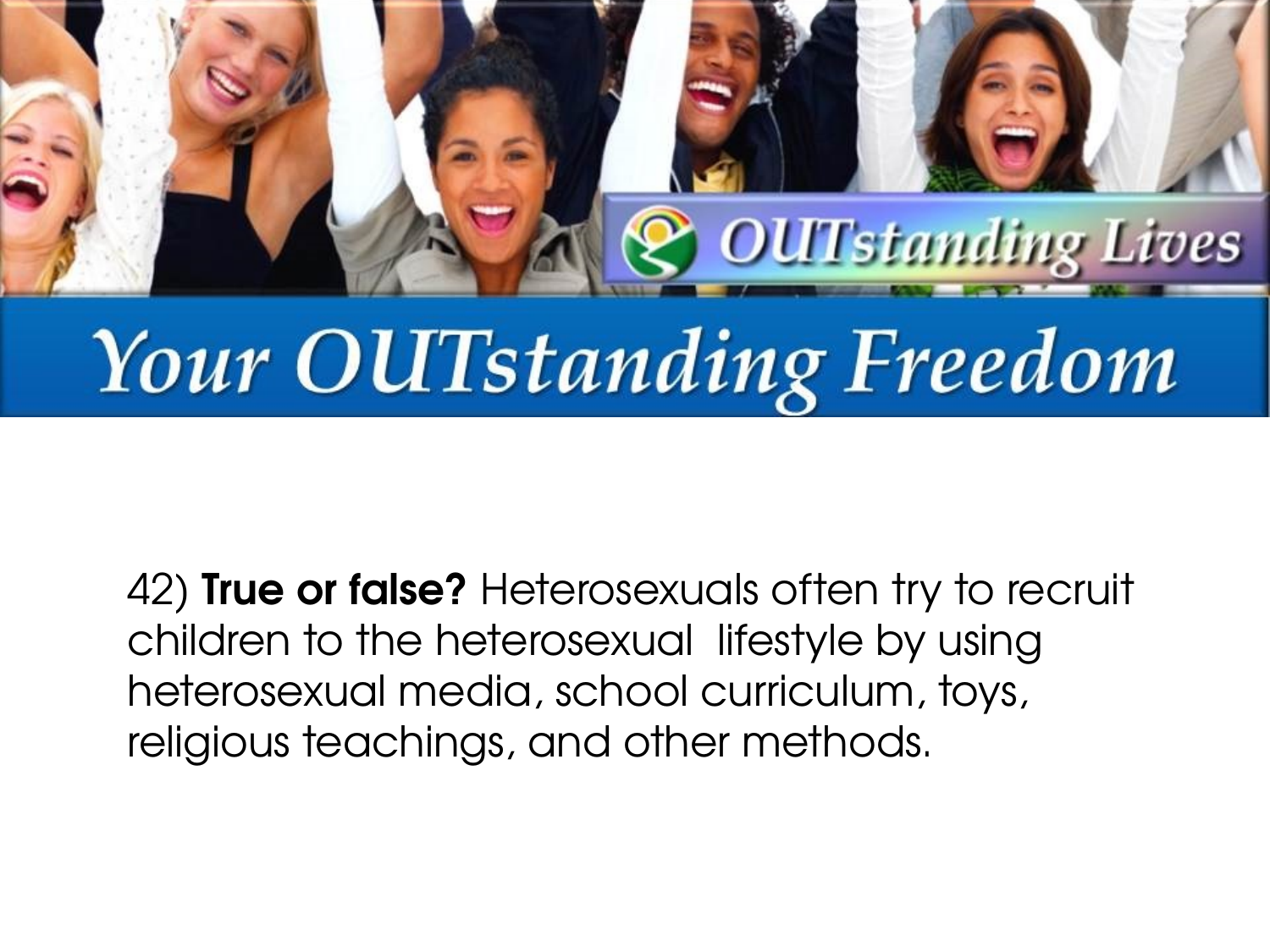

42) True or false? Heterosexuals often try to recruit  children to the heterosexual  lifestyle by using  heterosexual media, school curriculum, toys,  religious teachings, and other methods.